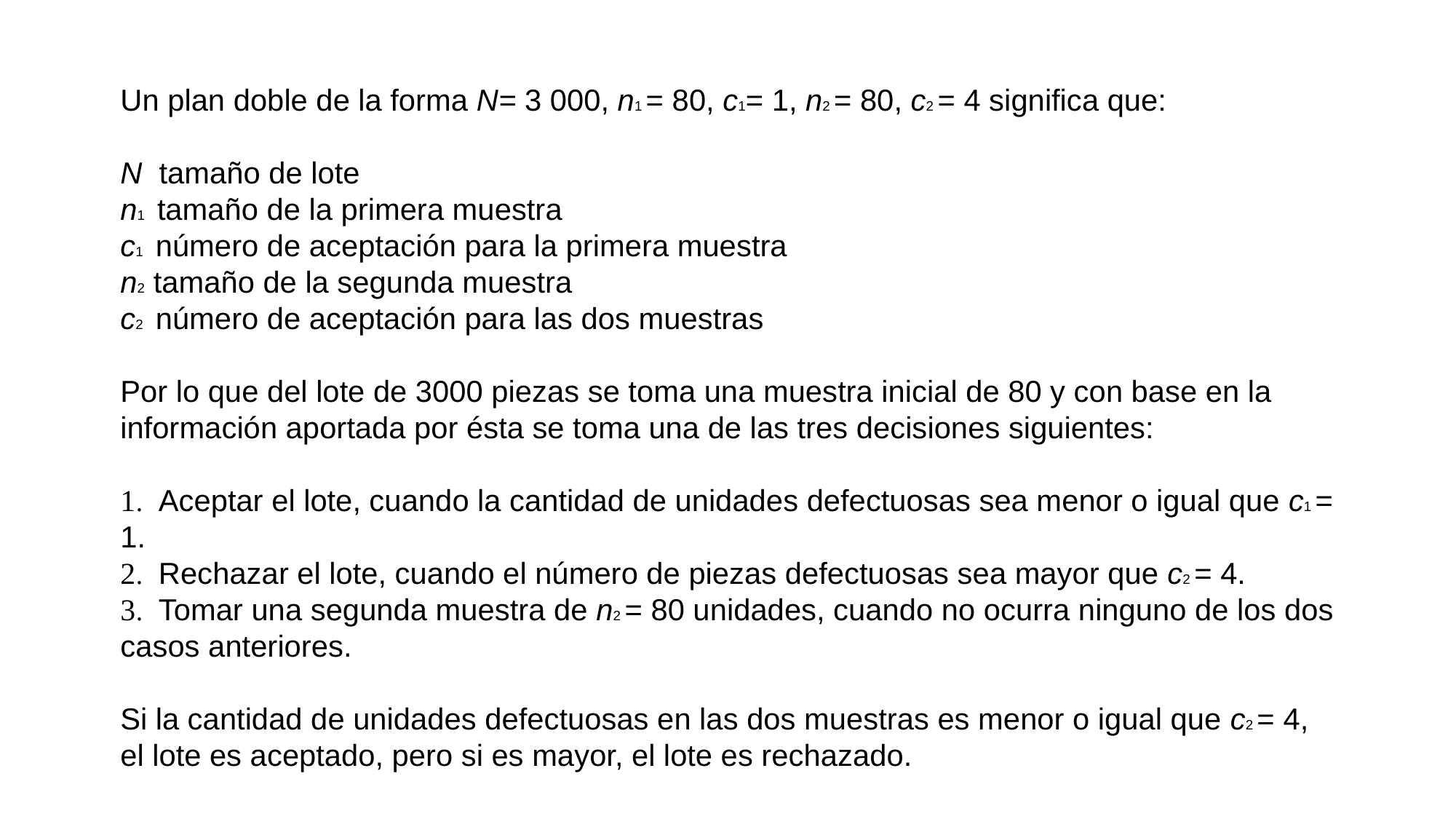

Un plan doble de la forma N= 3 000, n1 = 80, c1= 1, n2 = 80, c2 = 4 significa que:

N  tamaño de lote
n1  tamaño de la primera muestra
c1  número de aceptación para la primera muestra
n2 tamaño de la segunda muestra
c2  número de aceptación para las dos muestras

Por lo que del lote de 3000 piezas se toma una muestra inicial de 80 y con base en la información aportada por ésta se toma una de las tres decisiones siguientes:

1. Aceptar el lote, cuando la cantidad de unidades defectuosas sea menor o igual que c1 = 1.
2. Rechazar el lote, cuando el número de piezas defectuosas sea mayor que c2 = 4.
3. Tomar una segunda muestra de n2 = 80 unidades, cuando no ocurra ninguno de los dos casos anteriores.

Si la cantidad de unidades defectuosas en las dos muestras es menor o igual que c2 = 4, el lote es aceptado, pero si es mayor, el lote es rechazado.